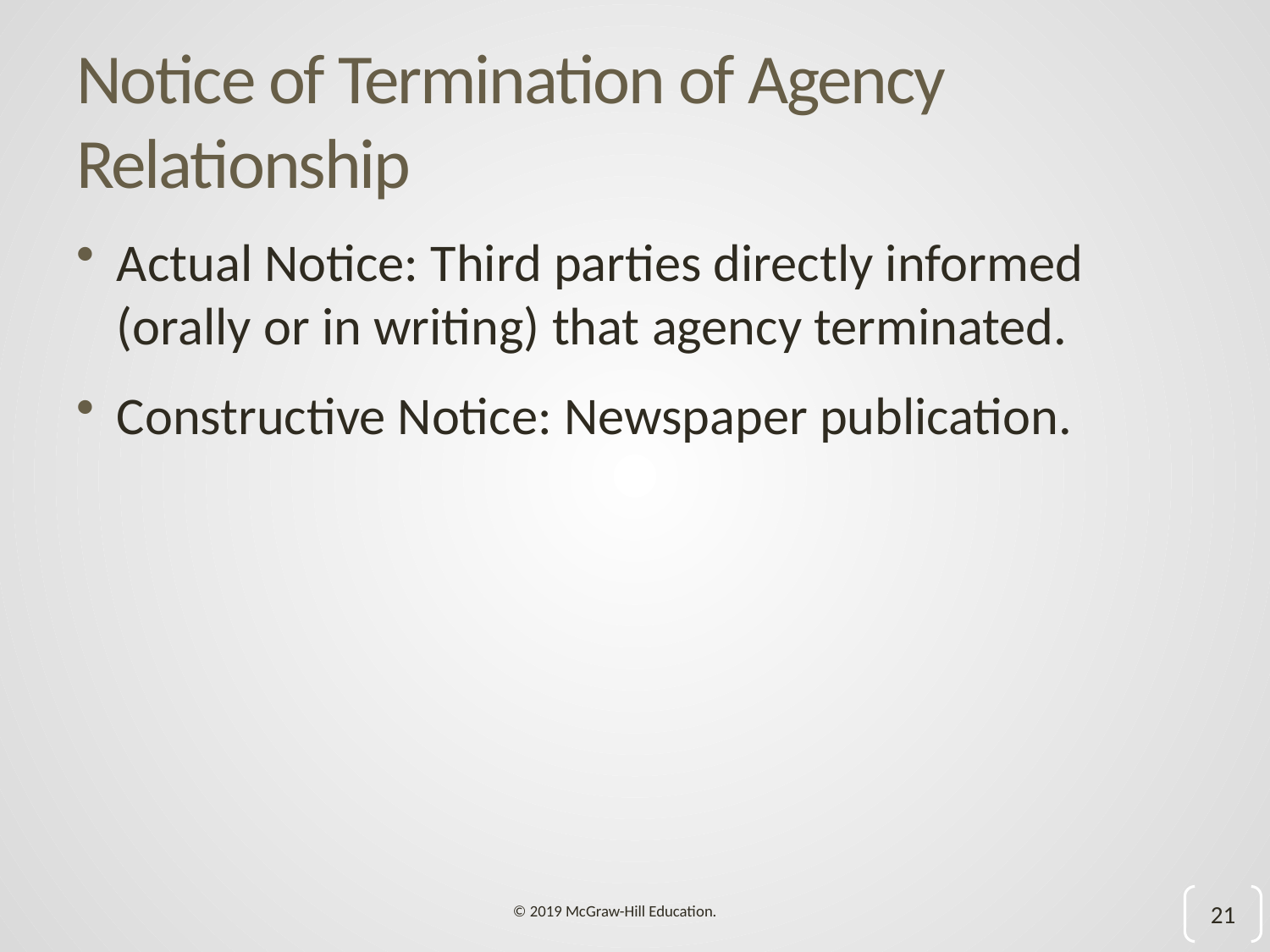

# Notice of Termination of Agency Relationship
Actual Notice: Third parties directly informed (orally or in writing) that agency terminated.
Constructive Notice: Newspaper publication.
21